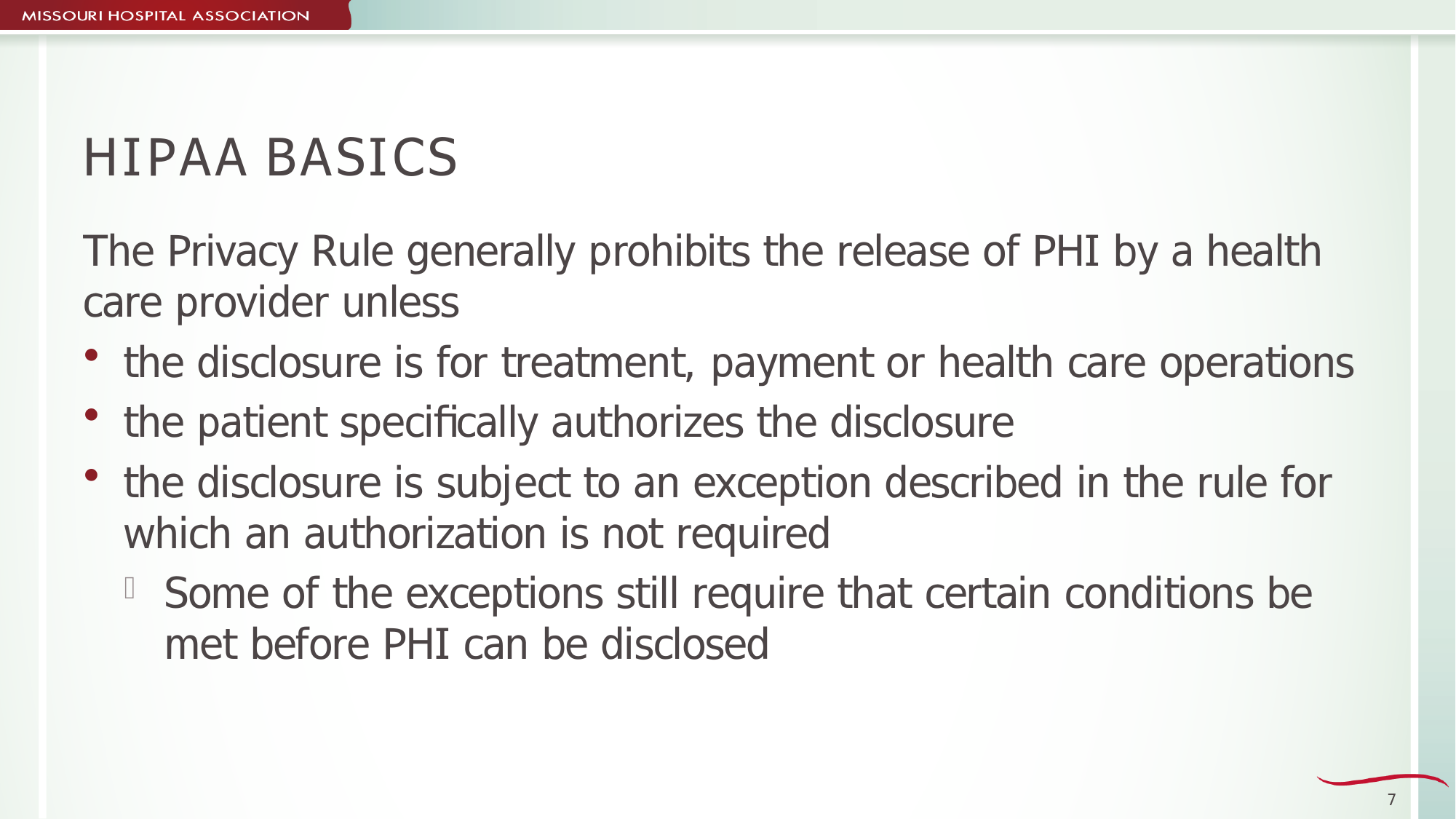

# HIPAA BASICS
The Privacy Rule generally prohibits the release of PHI by a health care provider unless
the disclosure is for treatment, payment or health care operations
the patient specifically authorizes the disclosure
the disclosure is subject to an exception described in the rule for which an authorization is not required
Some of the exceptions still require that certain conditions be met before PHI can be disclosed

7